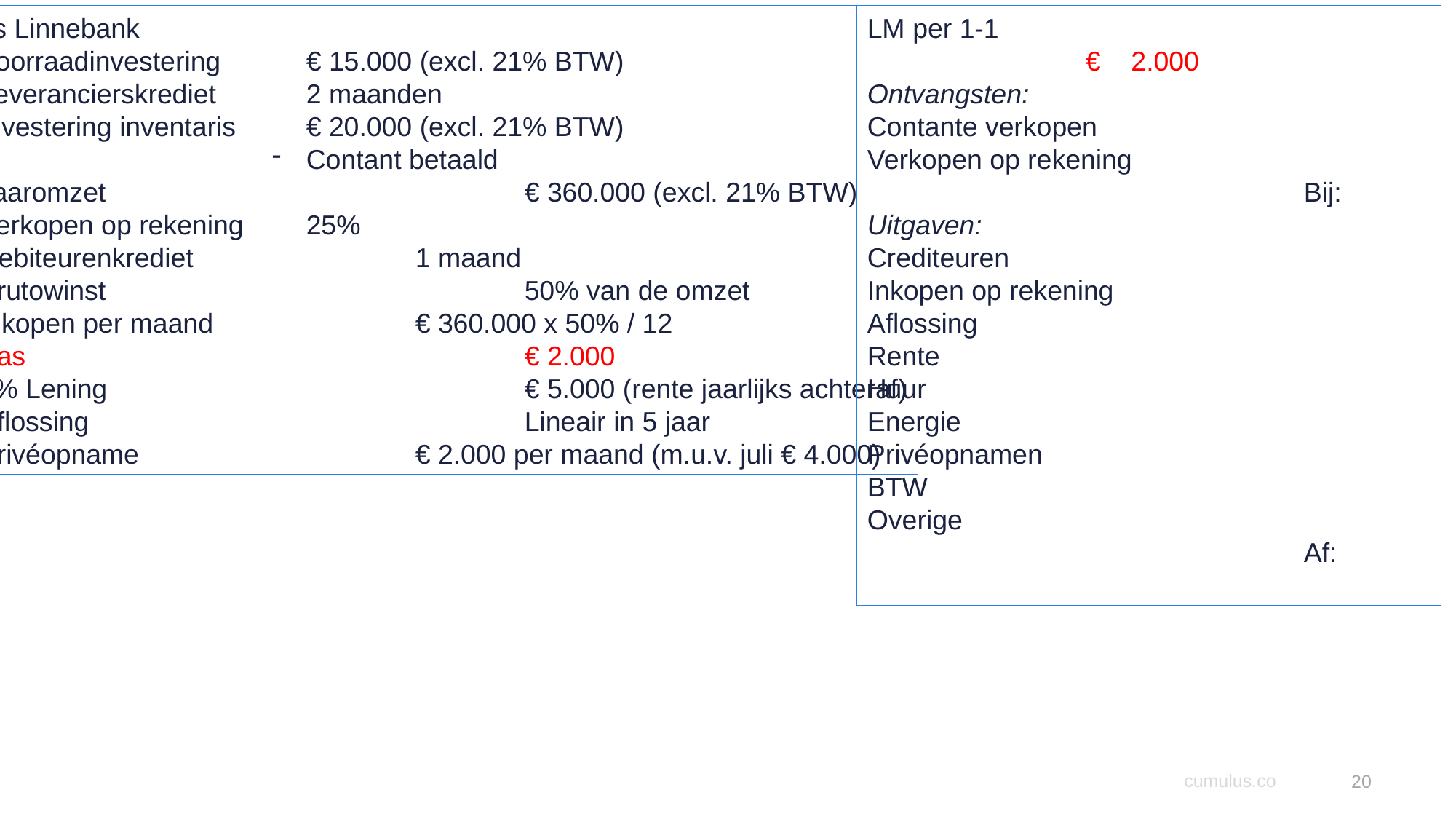

Kees Linnebank
Voorraadinvestering 	€ 15.000 (excl. 21% BTW)
Leverancierskrediet 	2 maanden
Investering inventaris 	€ 20.000 (excl. 21% BTW)
Contant betaald
Jaaromzet				€ 360.000 (excl. 21% BTW)
Verkopen op rekening	25%
Debiteurenkrediet 		1 maand
Brutowinst				50% van de omzet
Inkopen per maand		€ 360.000 x 50% / 12
Kas					€ 2.000
8% Lening				€ 5.000 (rente jaarlijks achteraf)
Aflossing				Lineair in 5 jaar
Privéopname			€ 2.000 per maand (m.u.v. juli € 4.000)
LM per 1-1						€    2.000
Ontvangsten:
Contante verkopen
Verkopen op rekening
				Bij:
Uitgaven:
Crediteuren
Inkopen op rekening
Aflossing
Rente
Huur
Energie
Privéopnamen
BTW
Overige
				Af:

20